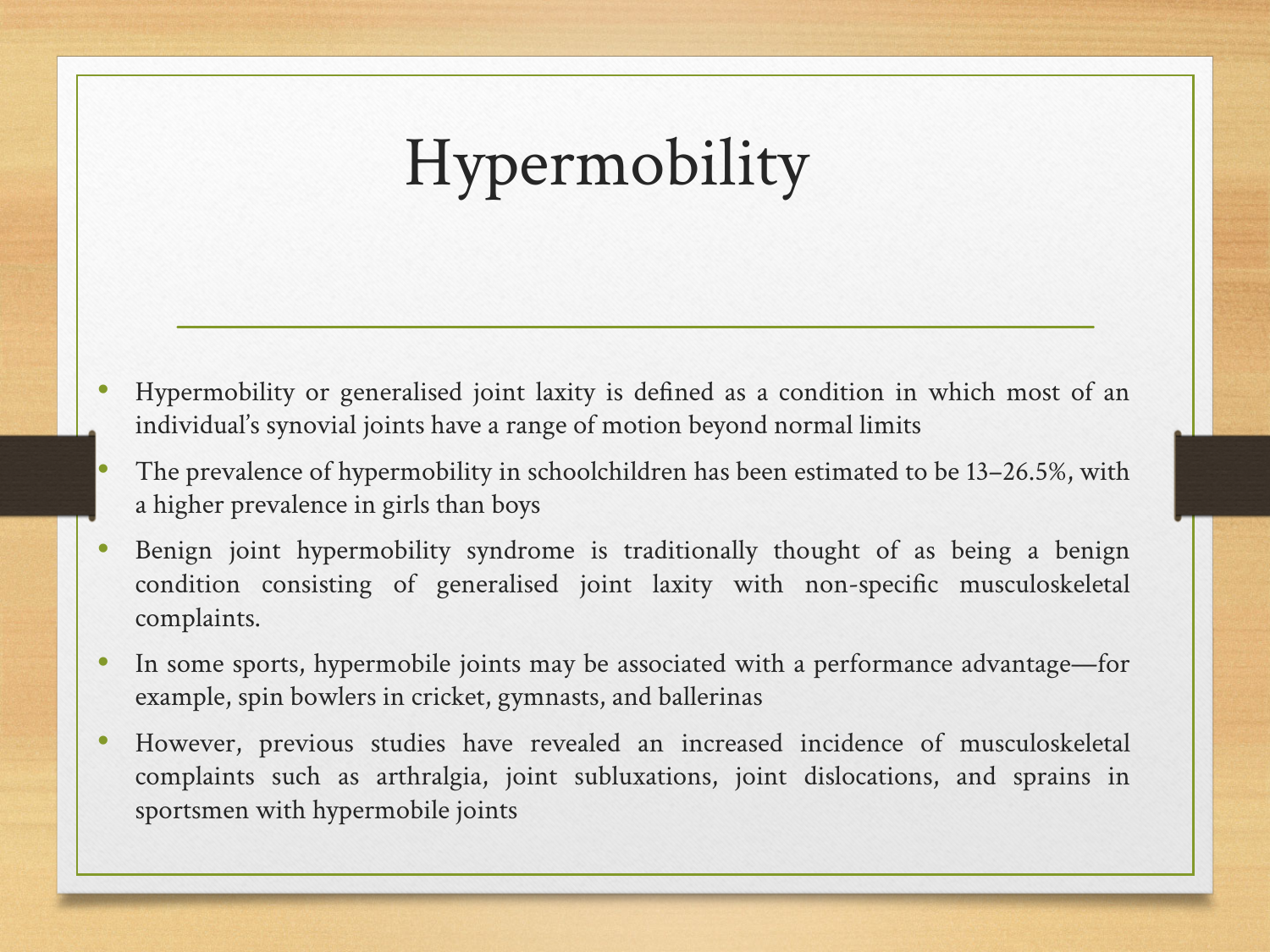

# Hypermobility
Hypermobility or generalised joint laxity is defined as a condition in which most of an individual’s synovial joints have a range of motion beyond normal limits
The prevalence of hypermobility in schoolchildren has been estimated to be 13–26.5%, with a higher prevalence in girls than boys
Benign joint hypermobility syndrome is traditionally thought of as being a benign condition consisting of generalised joint laxity with non-specific musculoskeletal complaints.
In some sports, hypermobile joints may be associated with a performance advantage—for example, spin bowlers in cricket, gymnasts, and ballerinas
However, previous studies have revealed an increased incidence of musculoskeletal complaints such as arthralgia, joint subluxations, joint dislocations, and sprains in sportsmen with hypermobile joints